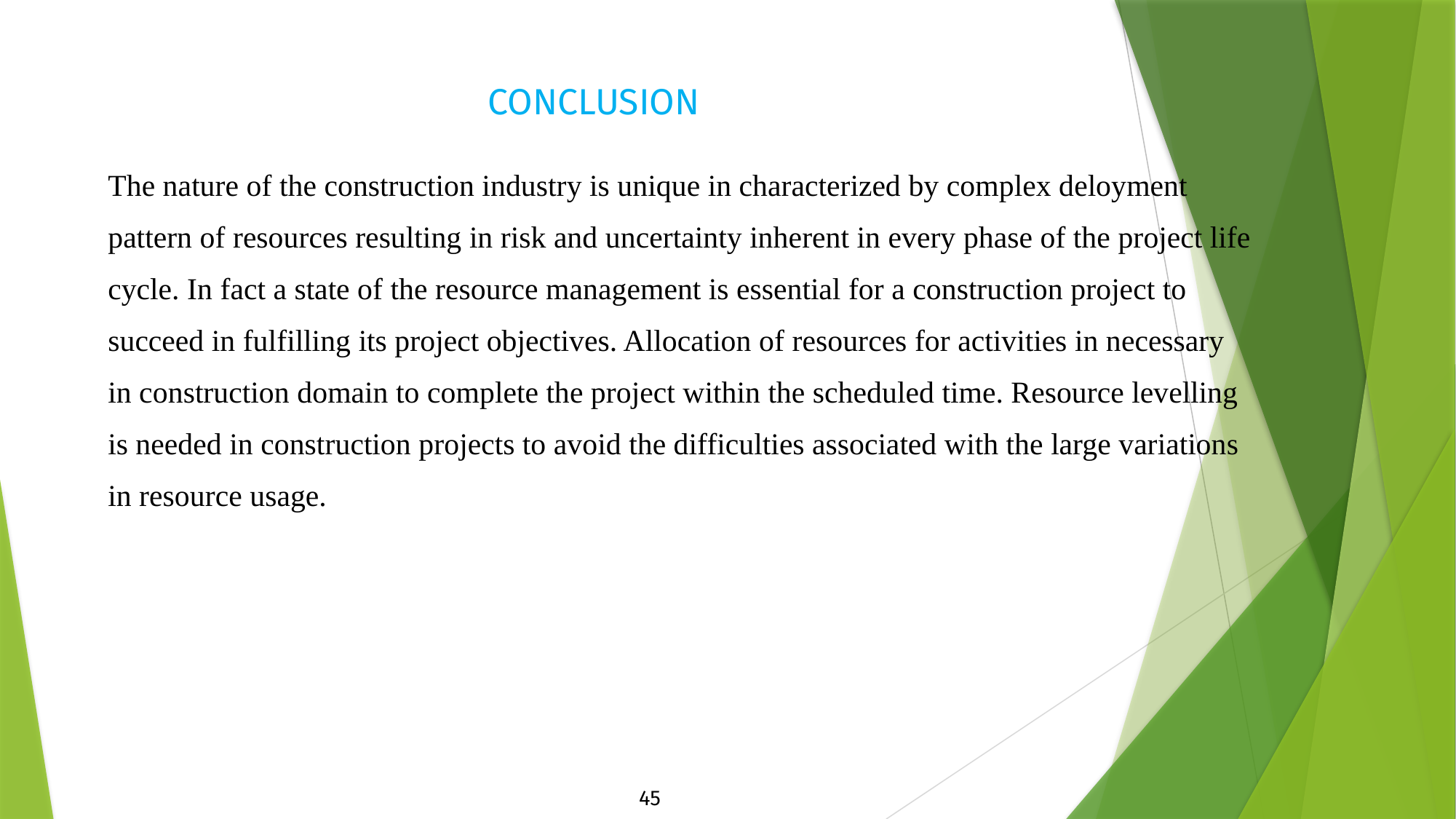

# CONCLUSION
The nature of the construction industry is unique in characterized by complex deloyment
pattern of resources resulting in risk and uncertainty inherent in every phase of the project life
cycle. In fact a state of the resource management is essential for a construction project to
succeed in fulfilling its project objectives. Allocation of resources for activities in necessary
in construction domain to complete the project within the scheduled time. Resource levelling
is needed in construction projects to avoid the difficulties associated with the large variations
in resource usage.

45